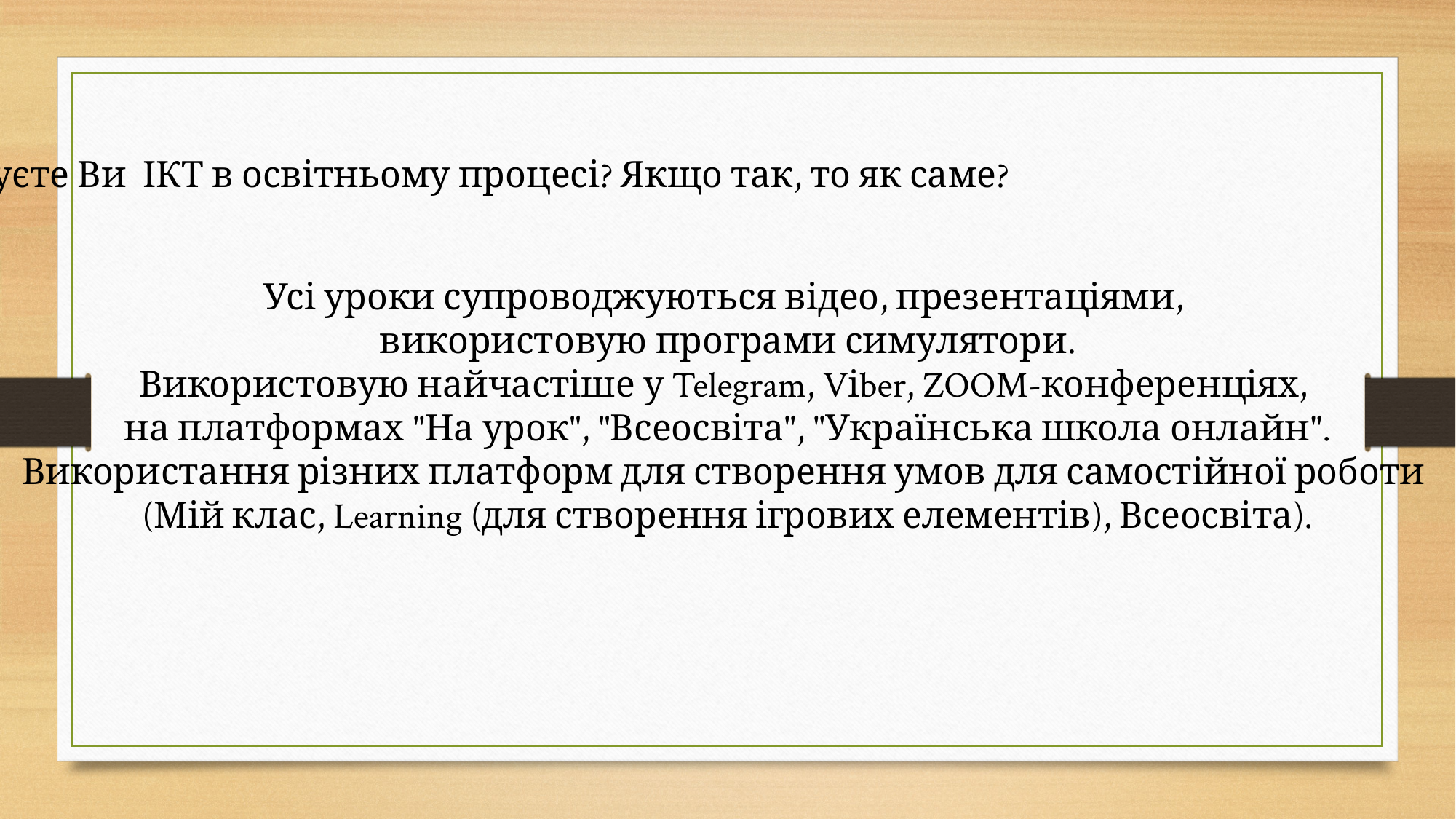

Чи використовуєте Ви  ІКТ в освітньому процесі? Якщо так, то як саме?
																	педагоги
Усі уроки супроводжуються відео, презентаціями,
використовую програми симулятори.
Використовую найчастіше у Telegram, Vіber, ZOOM-конференціях,
на платформах "На урок", "Всеосвіта", "Українська школа онлайн".
Використання різних платформ для створення умов для самостійної роботи
(Мій клас, Learning (для створення ігрових елементів), Всеосвіта).